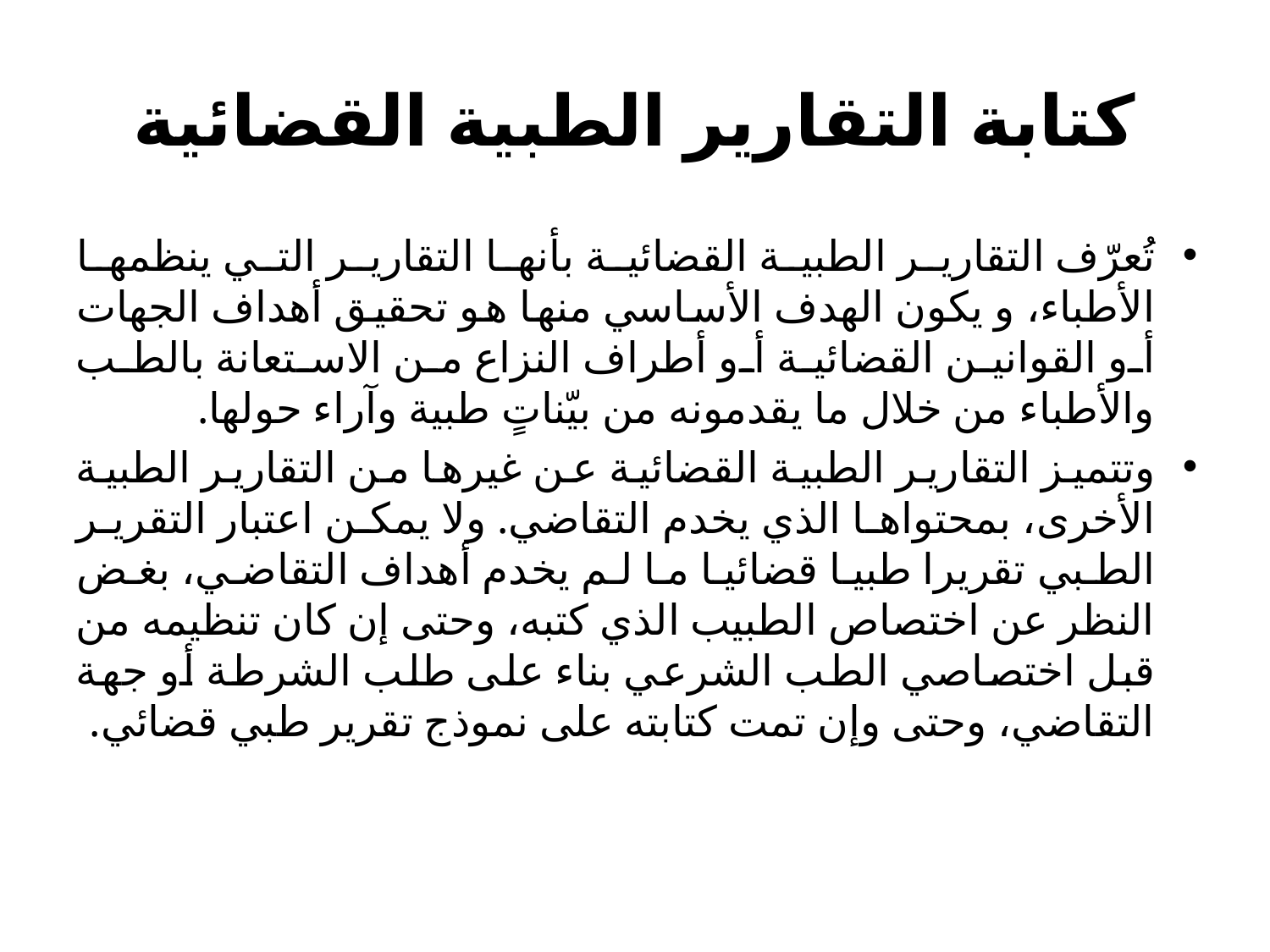

# كتابة التقارير الطبية القضائية
تُعرّف التقارير الطبية القضائية بأنها التقارير التي ينظمها الأطباء، و يكون الهدف الأساسي منها هو تحقيق أهداف الجهات أو القوانين القضائية أو أطراف النزاع من الاستعانة بالطب والأطباء من خلال ما يقدمونه من بيّناتٍ طبية وآراء حولها.
وتتميز التقارير الطبية القضائية عن غيرها من التقارير الطبية الأخرى، بمحتواها الذي يخدم التقاضي. ولا يمكن اعتبار التقرير الطبي تقريرا طبيا قضائيا ما لم يخدم أهداف التقاضي، بغض النظر عن اختصاص الطبيب الذي كتبه، وحتى إن كان تنظيمه من قبل اختصاصي الطب الشرعي بناء على طلب الشرطة أو جهة التقاضي، وحتى وإن تمت كتابته على نموذج تقرير طبي قضائي.